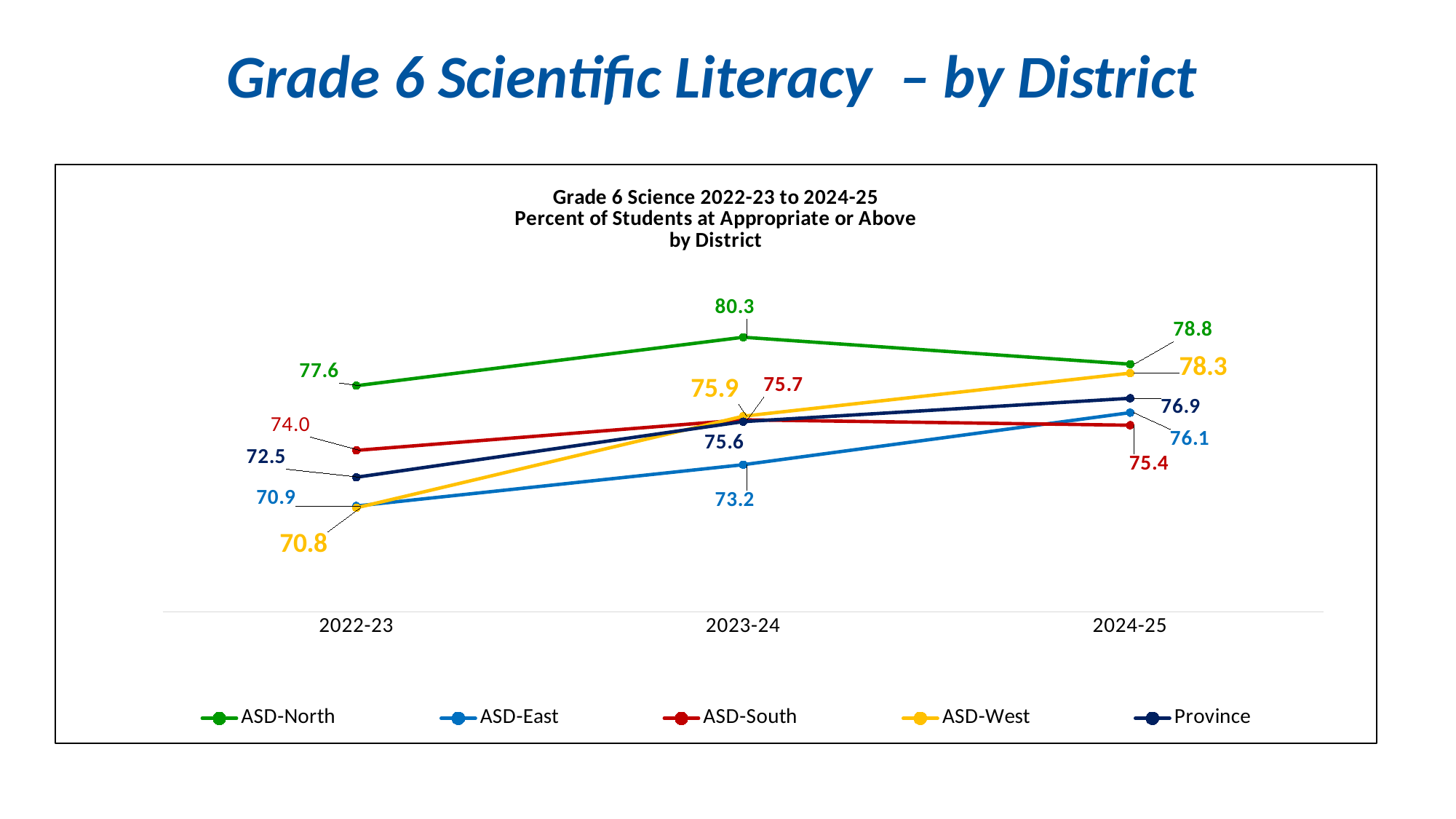

| Grade 6 Scientific Literacy – by District |
| --- |

### Chart: Grade 6 Science 2022-23 to 2024-25 Percent of Students at Appropriate or Above
by District

| Category | ASD-North | ASD-East | ASD-South | ASD-West | Province |
|---|---|---|---|---|---|
| 2022-23 | 77.6 | 70.9 | 74.0 | 70.8 | 72.5 |
| 2023-24 | 80.3 | 73.2 | 75.7 | 75.9 | 75.6 |
| 2024-25 | 78.8 | 76.10000000000001 | 75.4 | 78.3 | 76.9 |